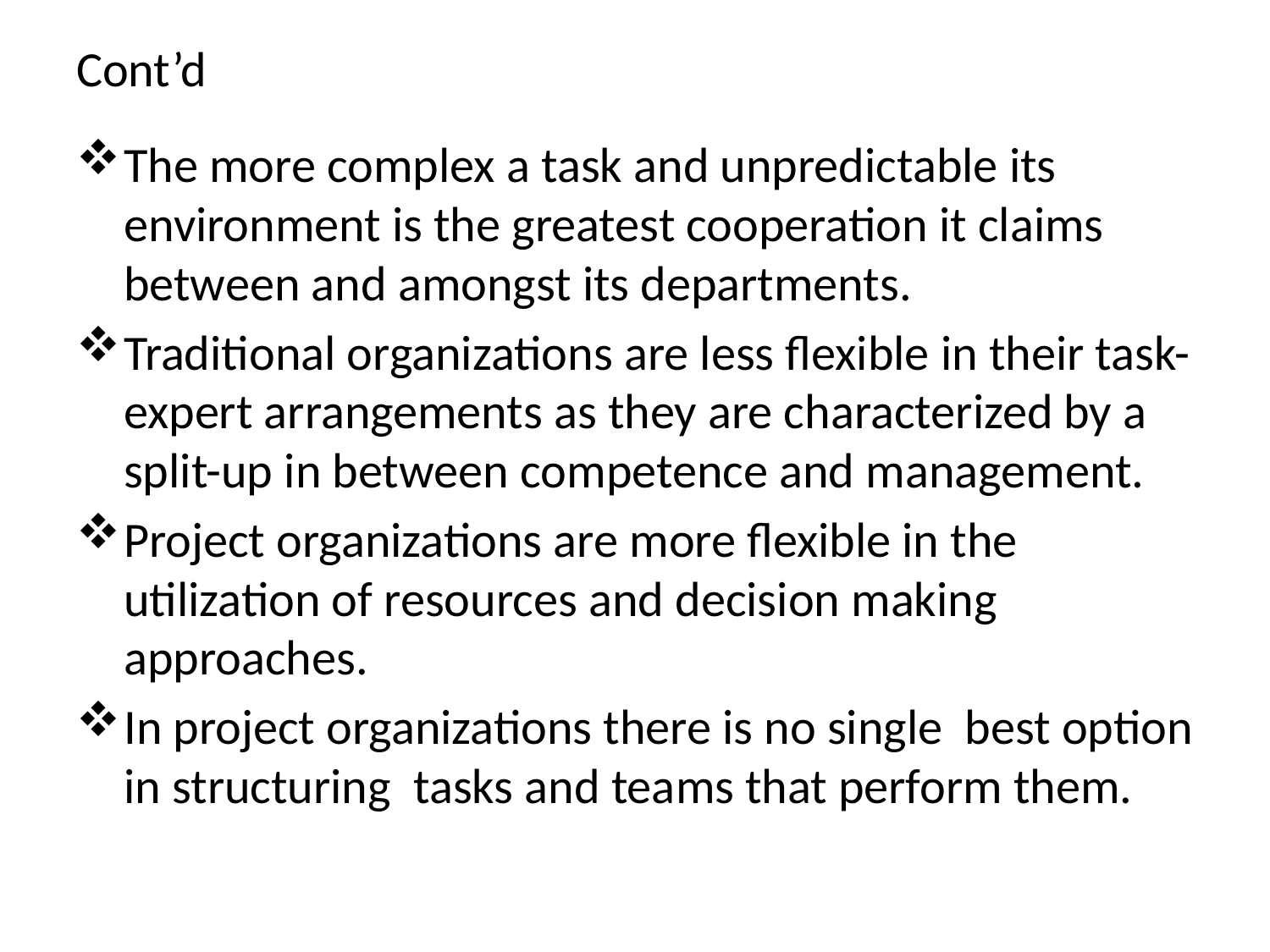

# Cont’d
The more complex a task and unpredictable its environment is the greatest cooperation it claims between and amongst its departments.
Traditional organizations are less flexible in their task-expert arrangements as they are characterized by a split-up in between competence and management.
Project organizations are more flexible in the utilization of resources and decision making approaches.
In project organizations there is no single  best option in structuring  tasks and teams that perform them.